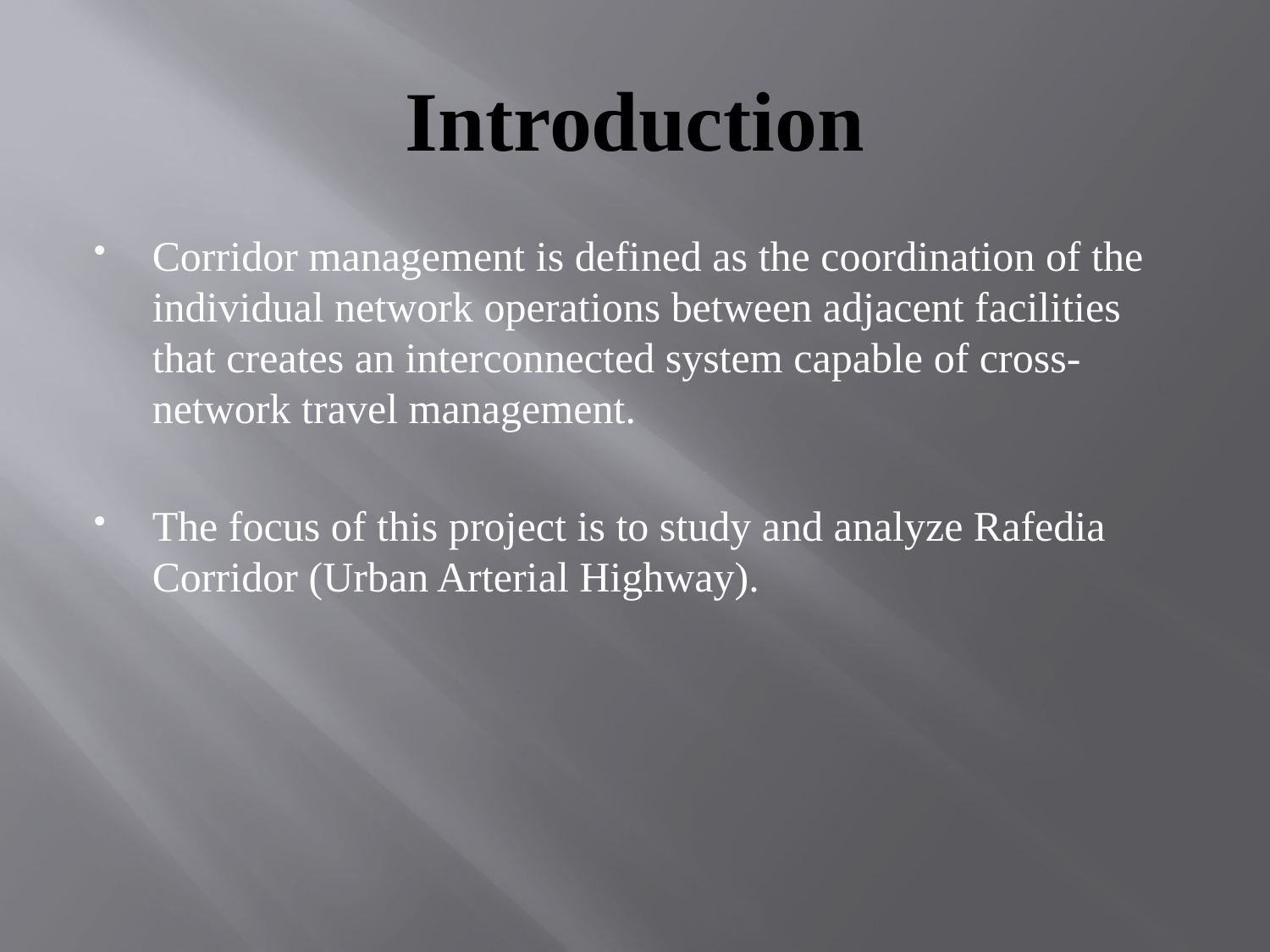

# Introduction
Corridor management is defined as the coordination of the individual network operations between adjacent facilities that creates an interconnected system capable of cross-network travel management.

The focus of this project is to study and analyze Rafedia Corridor (Urban Arterial Highway).